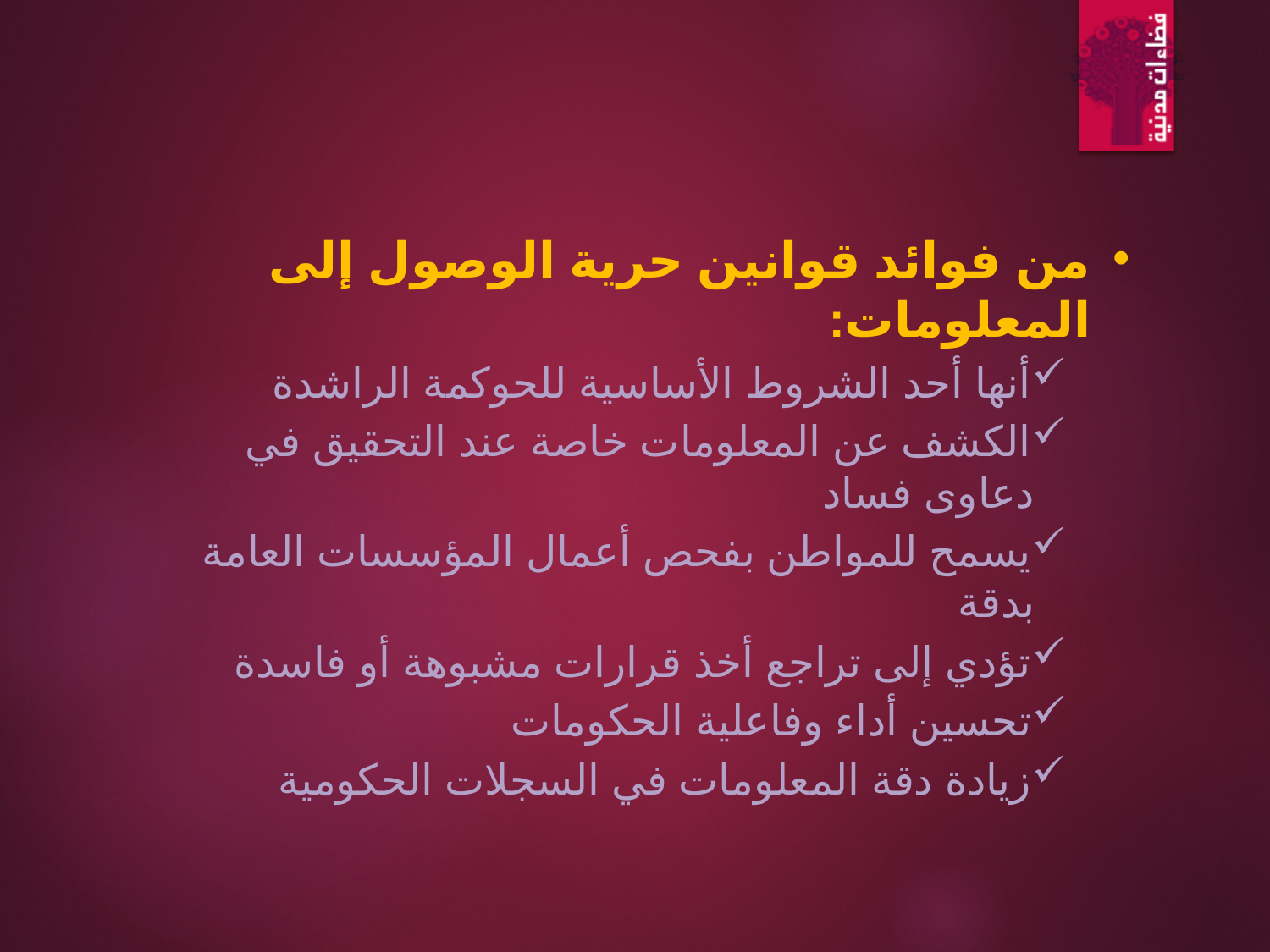

من فوائد قوانين حرية الوصول إلى المعلومات:
أنها أحد الشروط الأساسية للحوكمة الراشدة
الكشف عن المعلومات خاصة عند التحقيق في دعاوى فساد
يسمح للمواطن بفحص أعمال المؤسسات العامة بدقة
تؤدي إلى تراجع أخذ قرارات مشبوهة أو فاسدة
تحسين أداء وفاعلية الحكومات
زيادة دقة المعلومات في السجلات الحكومية